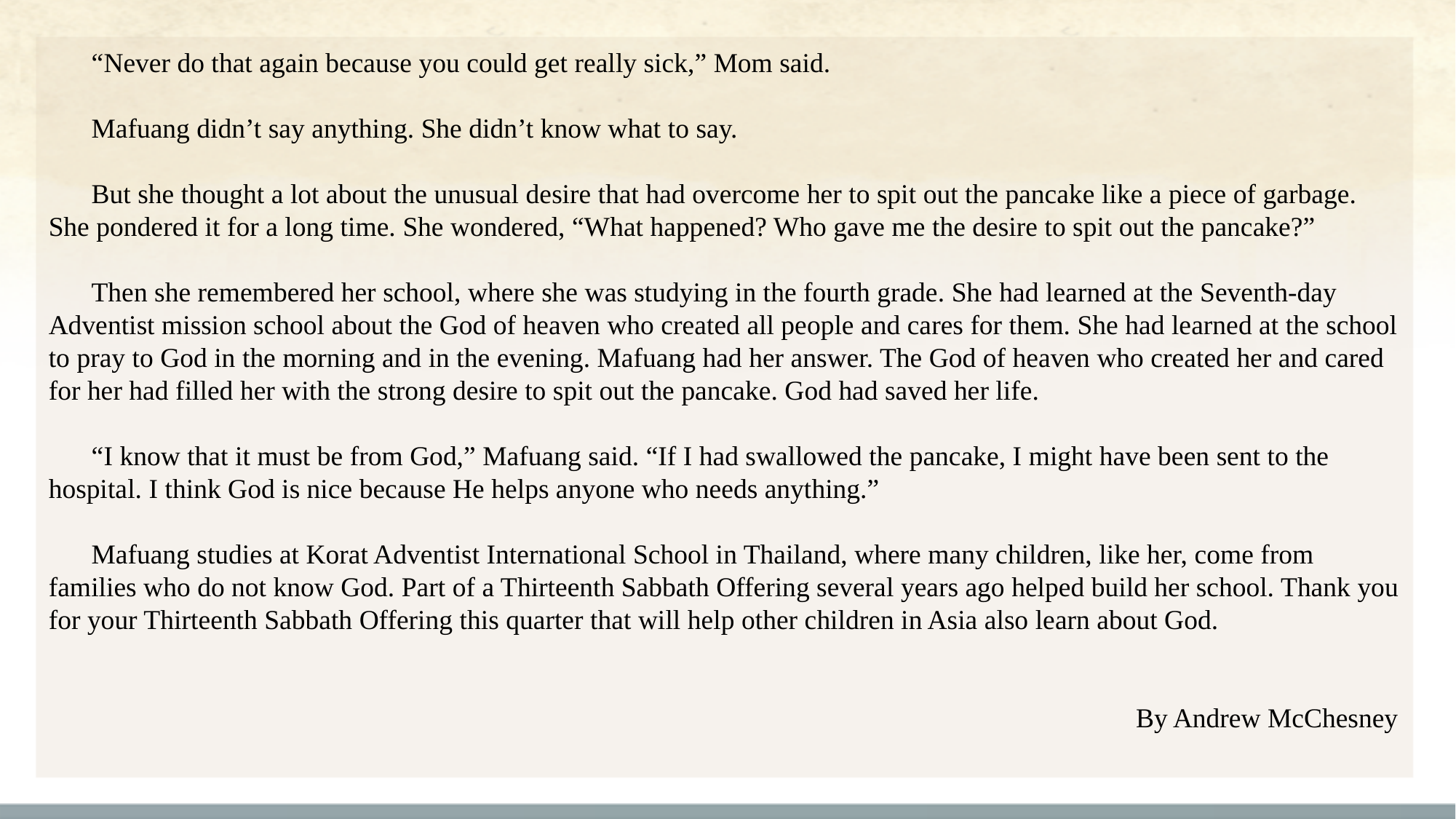

“Never do that again because you could get really sick,” Mom said.

Mafuang didn’t say anything. She didn’t know what to say.

But she thought a lot about the unusual desire that had overcome her to spit out the pancake like a piece of garbage. She pondered it for a long time. She wondered, “What happened? Who gave me the desire to spit out the pancake?”

Then she remembered her school, where she was studying in the fourth grade. She had learned at the Seventh-day Adventist mission school about the God of heaven who created all people and cares for them. She had learned at the school to pray to God in the morning and in the evening. Mafuang had her answer. The God of heaven who created her and cared for her had filled her with the strong desire to spit out the pancake. God had saved her life.

“I know that it must be from God,” Mafuang said. “If I had swallowed the pancake, I might have been sent to the hospital. I think God is nice because He helps anyone who needs anything.”

Mafuang studies at Korat Adventist International School in Thailand, where many children, like her, come from families who do not know God. Part of a Thirteenth Sabbath Offering several years ago helped build her school. Thank you for your Thirteenth Sabbath Offering this quarter that will help other children in Asia also learn about God.

By Andrew McChesney